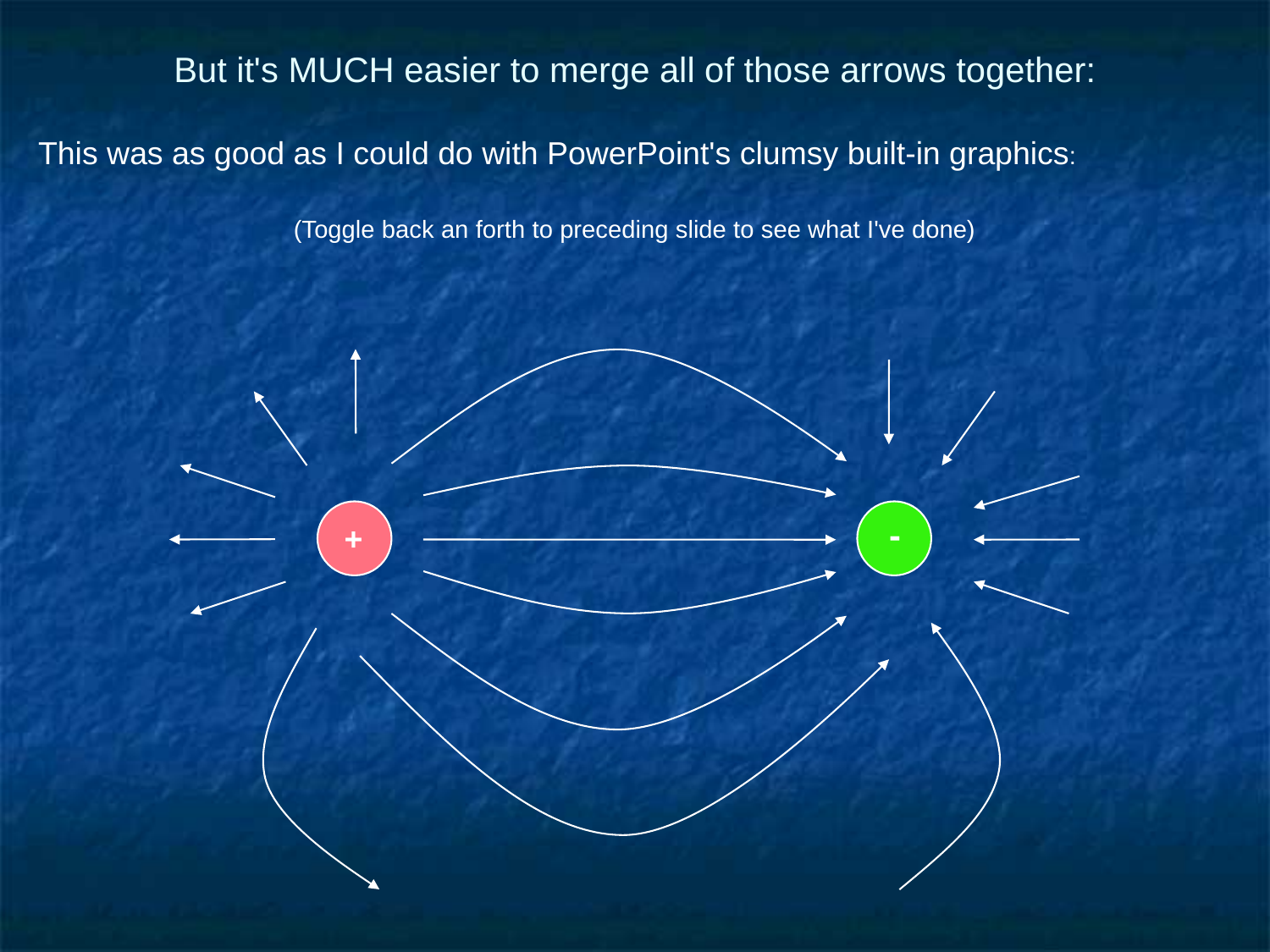

# But it's MUCH easier to merge all of those arrows together:
This was as good as I could do with PowerPoint's clumsy built-in graphics:

(Toggle back an forth to preceding slide to see what I've done)

-
+